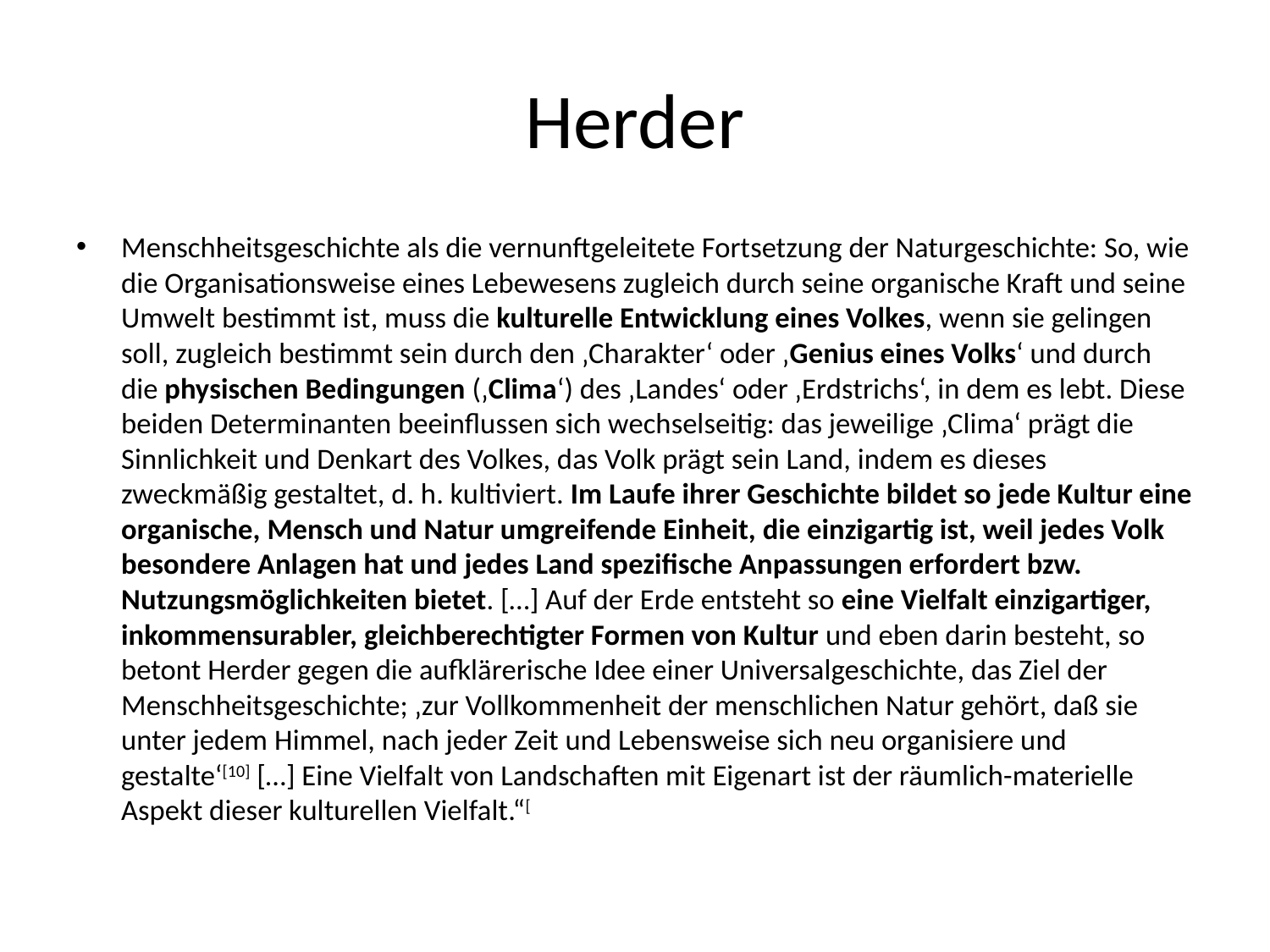

# Herder
Menschheitsgeschichte als die vernunftgeleitete Fortsetzung der Naturgeschichte: So, wie die Organisationsweise eines Lebewesens zugleich durch seine organische Kraft und seine Umwelt bestimmt ist, muss die kulturelle Entwicklung eines Volkes, wenn sie gelingen soll, zugleich bestimmt sein durch den ‚Charakter‘ oder ‚Genius eines Volks‘ und durch die physischen Bedingungen (‚Clima‘) des ‚Landes‘ oder ‚Erdstrichs‘, in dem es lebt. Diese beiden Determinanten beeinflussen sich wechselseitig: das jeweilige ‚Clima‘ prägt die Sinnlichkeit und Denkart des Volkes, das Volk prägt sein Land, indem es dieses zweckmäßig gestaltet, d. h. kultiviert. Im Laufe ihrer Geschichte bildet so jede Kultur eine organische, Mensch und Natur umgreifende Einheit, die einzigartig ist, weil jedes Volk besondere Anlagen hat und jedes Land spezifische Anpassungen erfordert bzw. Nutzungsmöglichkeiten bietet. […] Auf der Erde entsteht so eine Vielfalt einzigartiger, inkommensurabler, gleichberechtigter Formen von Kultur und eben darin besteht, so betont Herder gegen die aufklärerische Idee einer Universalgeschichte, das Ziel der Menschheitsgeschichte; ‚zur Vollkommenheit der menschlichen Natur gehört, daß sie unter jedem Himmel, nach jeder Zeit und Lebensweise sich neu organisiere und gestalte‘[10] […] Eine Vielfalt von Landschaften mit Eigenart ist der räumlich-materielle Aspekt dieser kulturellen Vielfalt.“[